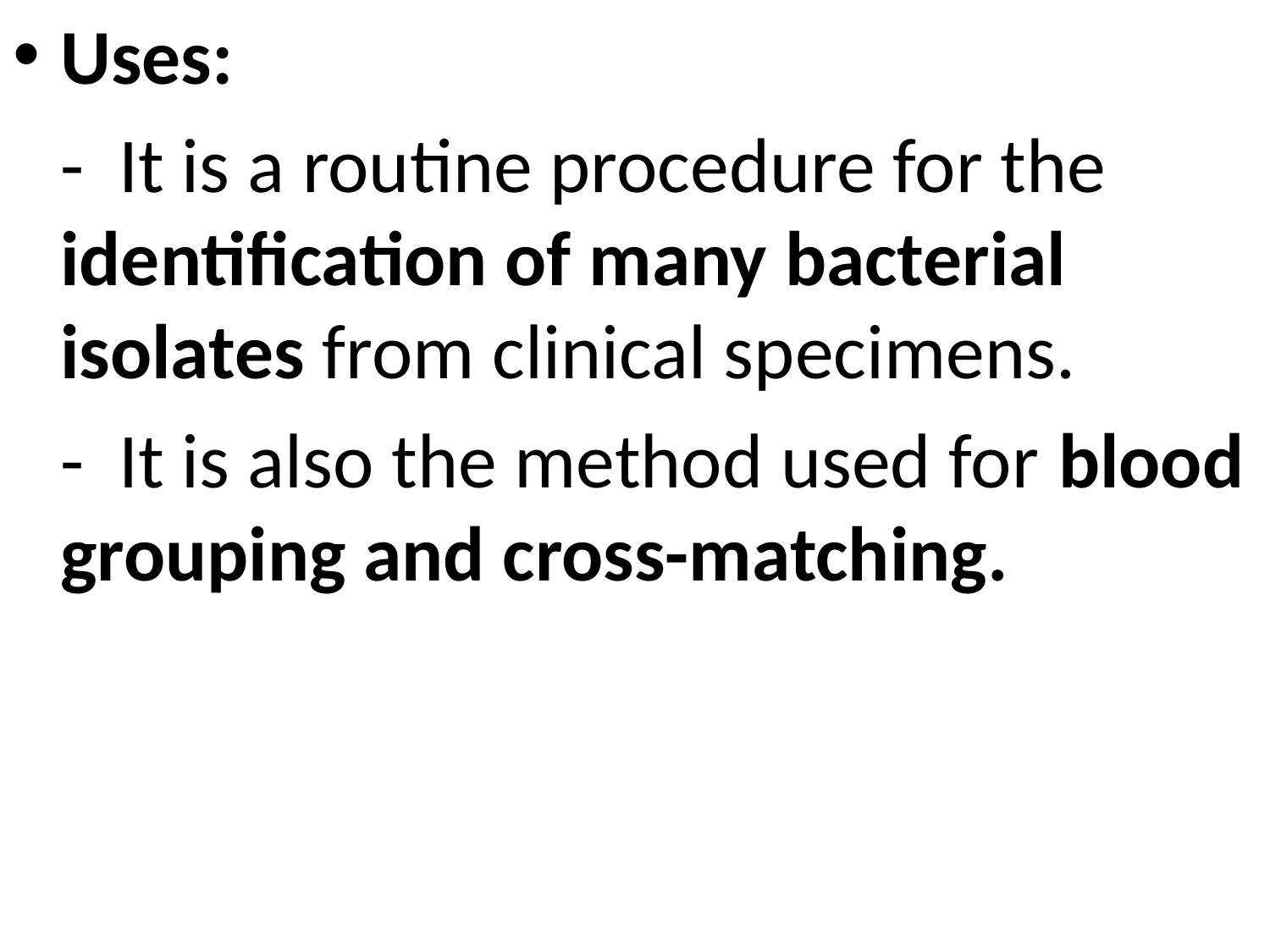

Uses:
	-  It is a routine procedure for the identification of many bacterial isolates from clinical specimens.
	-  It is also the method used for blood grouping and cross-matching.